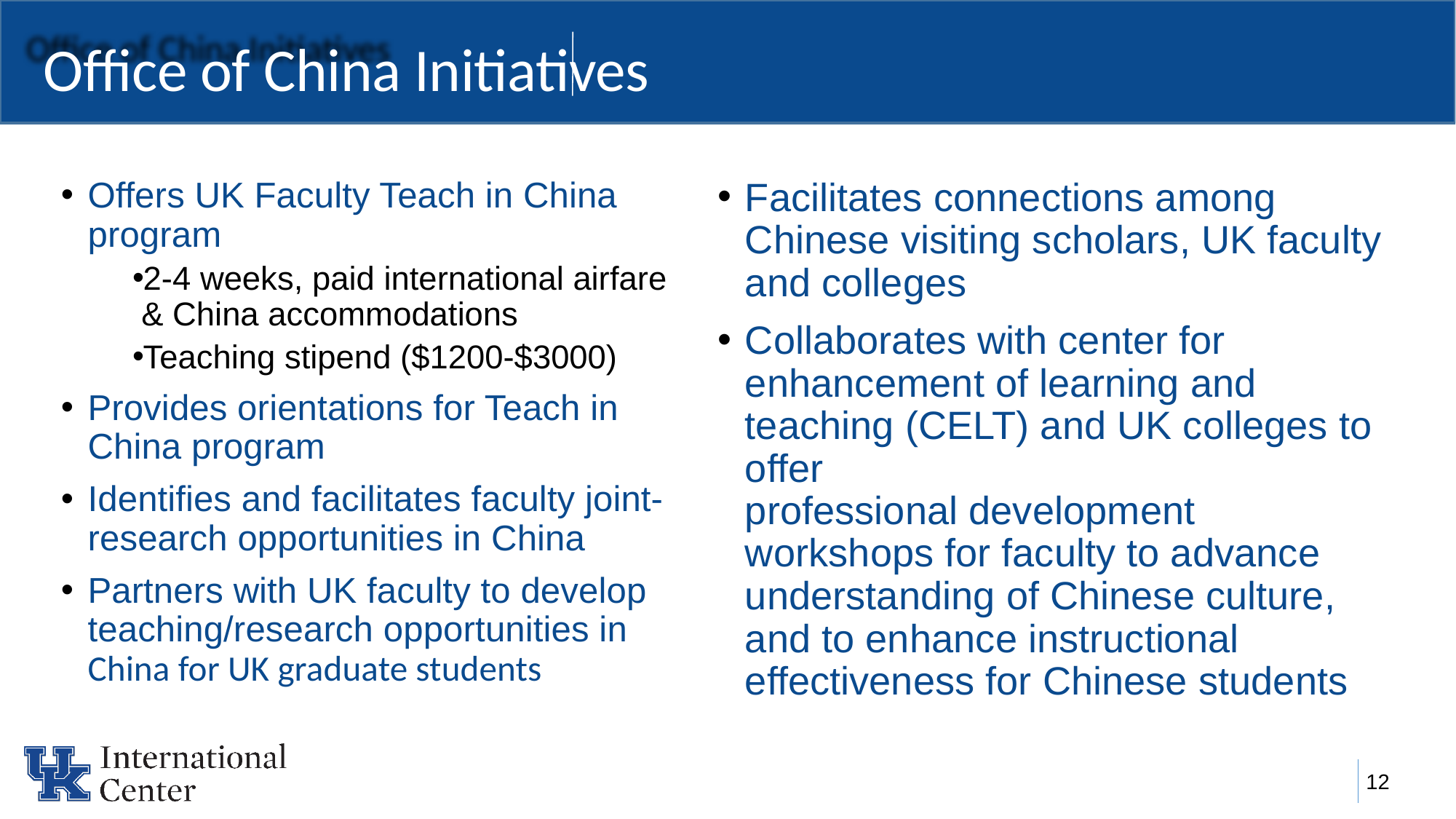

# Office of China Initiatives
Offers UK Faculty Teach in China program
2-4 weeks, paid international airfare
& China accommodations
Teaching stipend ($1200-$3000)
Provides orientations for Teach in China program
Identifies and facilitates faculty joint-research opportunities in China
Partners with UK faculty to develop teaching/research opportunities in China for UK graduate students

Facilitates connections among Chinese visiting scholars, UK faculty and colleges
Collaborates with center for enhancement of learning and teaching (CELT) and UK colleges to offer
professional development workshops for faculty to advance understanding of Chinese culture, and to enhance instructional effectiveness for Chinese students

12